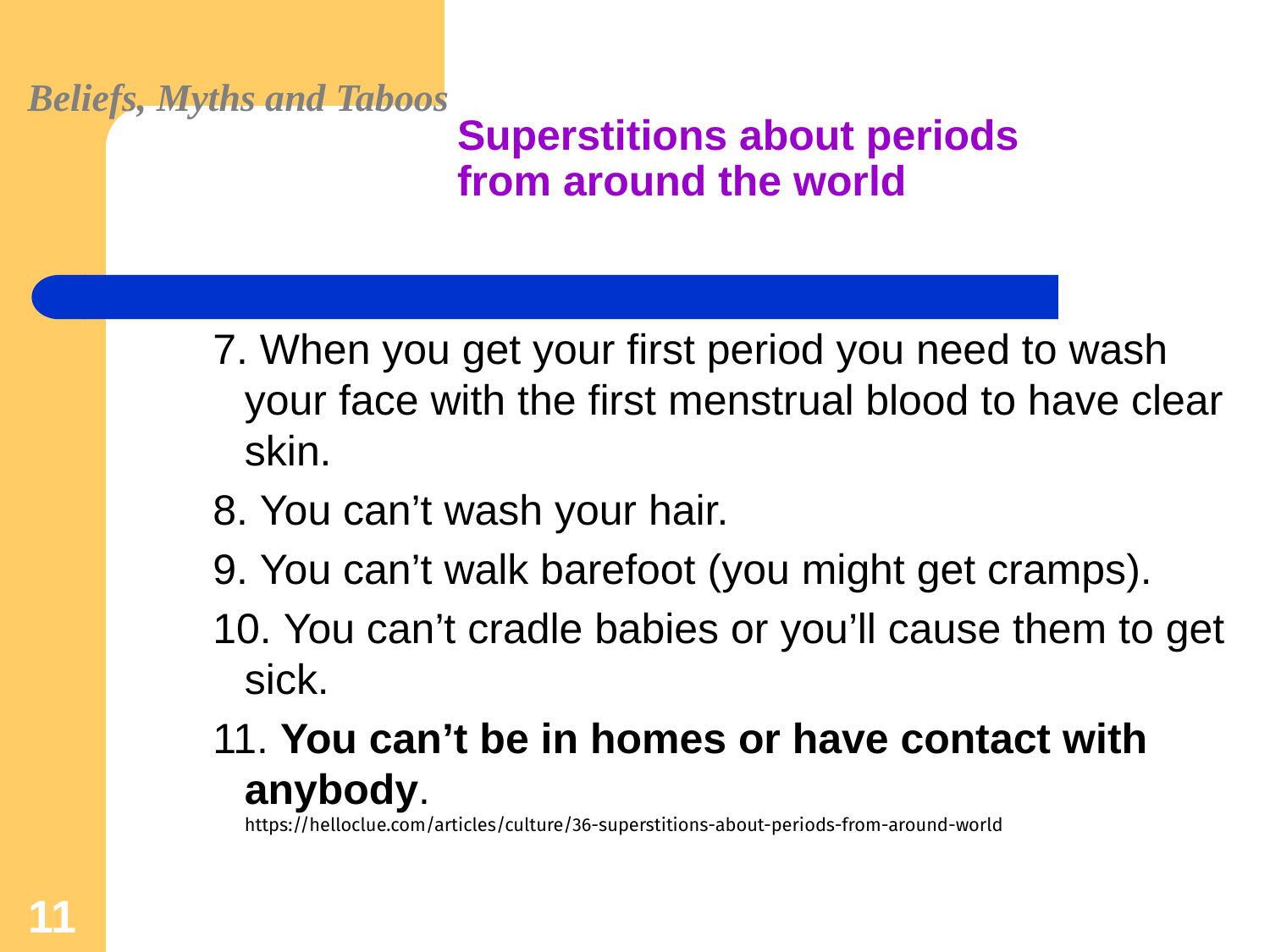

Beliefs, Myths and Taboos
# Superstitions about periods from around the world
7. When you get your first period you need to wash your face with the first menstrual blood to have clear skin.
8. You can’t wash your hair.
9. You can’t walk barefoot (you might get cramps).
10. You can’t cradle babies or you’ll cause them to get sick.
11. You can’t be in homes or have contact with anybody.
https://helloclue.com/articles/culture/36-superstitions-about-periods-from-around-world

11